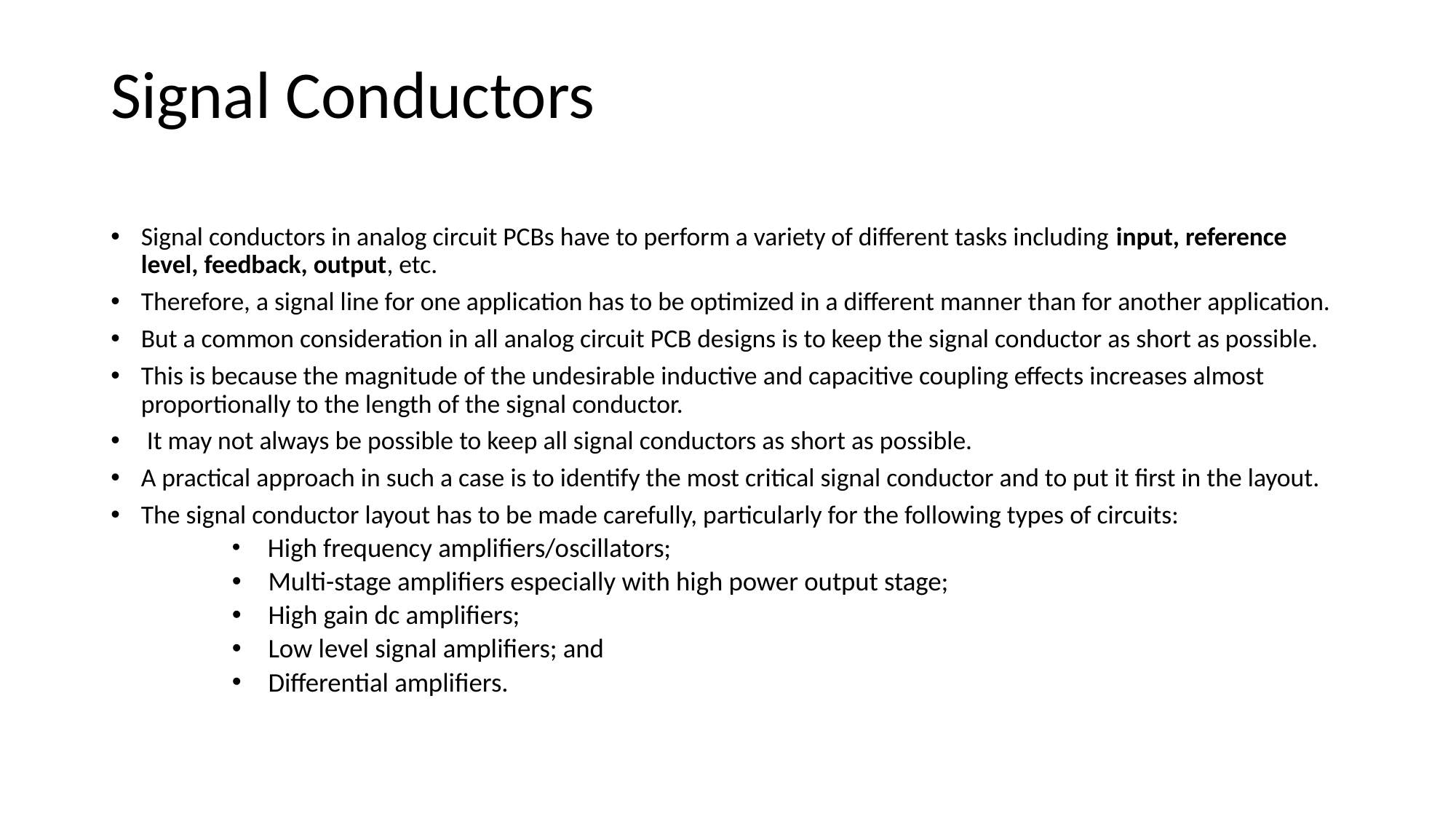

# Signal Conductors
Signal conductors in analog circuit PCBs have to perform a variety of different tasks including input, reference level, feedback, output, etc.
Therefore, a signal line for one application has to be optimized in a different manner than for another application.
But a common consideration in all analog circuit PCB designs is to keep the signal conductor as short as possible.
This is because the magnitude of the undesirable inductive and capacitive coupling effects increases almost proportionally to the length of the signal conductor.
 It may not always be possible to keep all signal conductors as short as possible.
A practical approach in such a case is to identify the most critical signal conductor and to put it first in the layout.
The signal conductor layout has to be made carefully, particularly for the following types of circuits:
 High frequency amplifiers/oscillators;
 Multi-stage amplifiers especially with high power output stage;
 High gain dc amplifiers;
 Low level signal amplifiers; and
 Differential amplifiers.